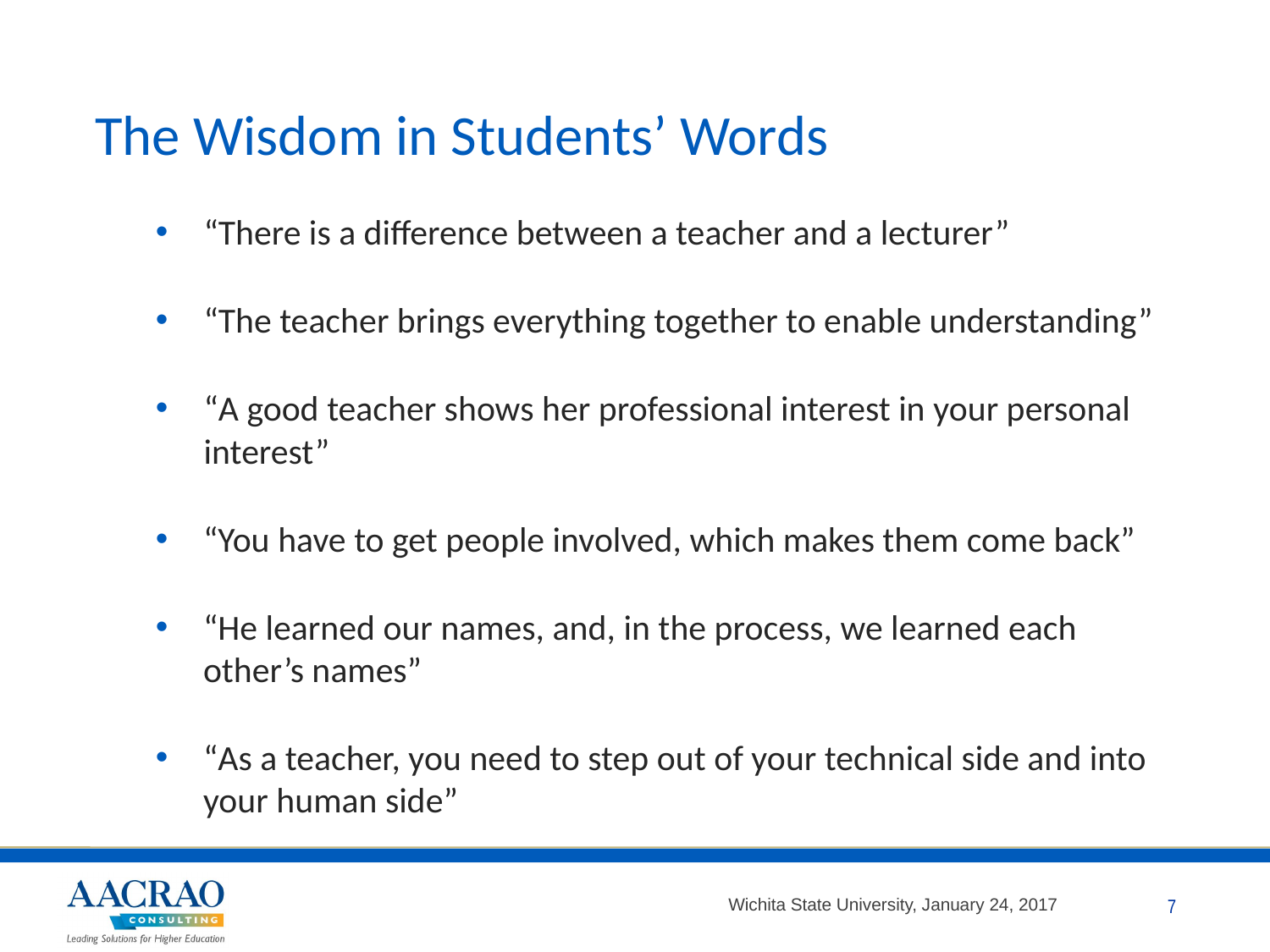

# The Wisdom in Students’ Words
“There is a difference between a teacher and a lecturer”
“The teacher brings everything together to enable understanding”
“A good teacher shows her professional interest in your personal interest”
“You have to get people involved, which makes them come back”
“He learned our names, and, in the process, we learned each other’s names”
“As a teacher, you need to step out of your technical side and into your human side”